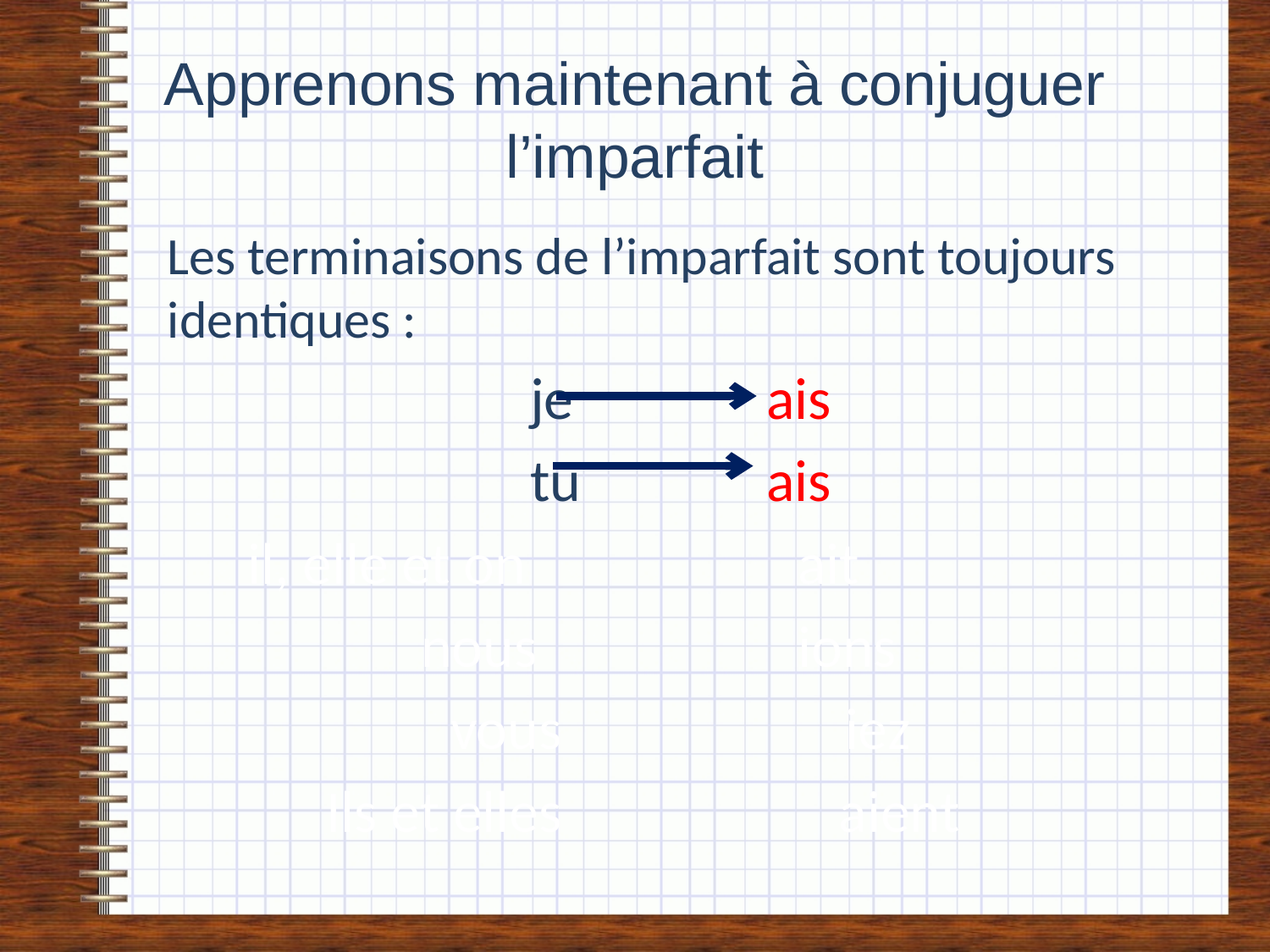

# Apprenons maintenant à conjuguer l’imparfait
Les terminaisons de l’imparfait sont toujours identiques :
je 		 	ais
tu 		 	ais
      il, elle et on 		 	   ait
                   nous 		 	   ions
vous 		 	   iez
Ils et elles 		 	   aient